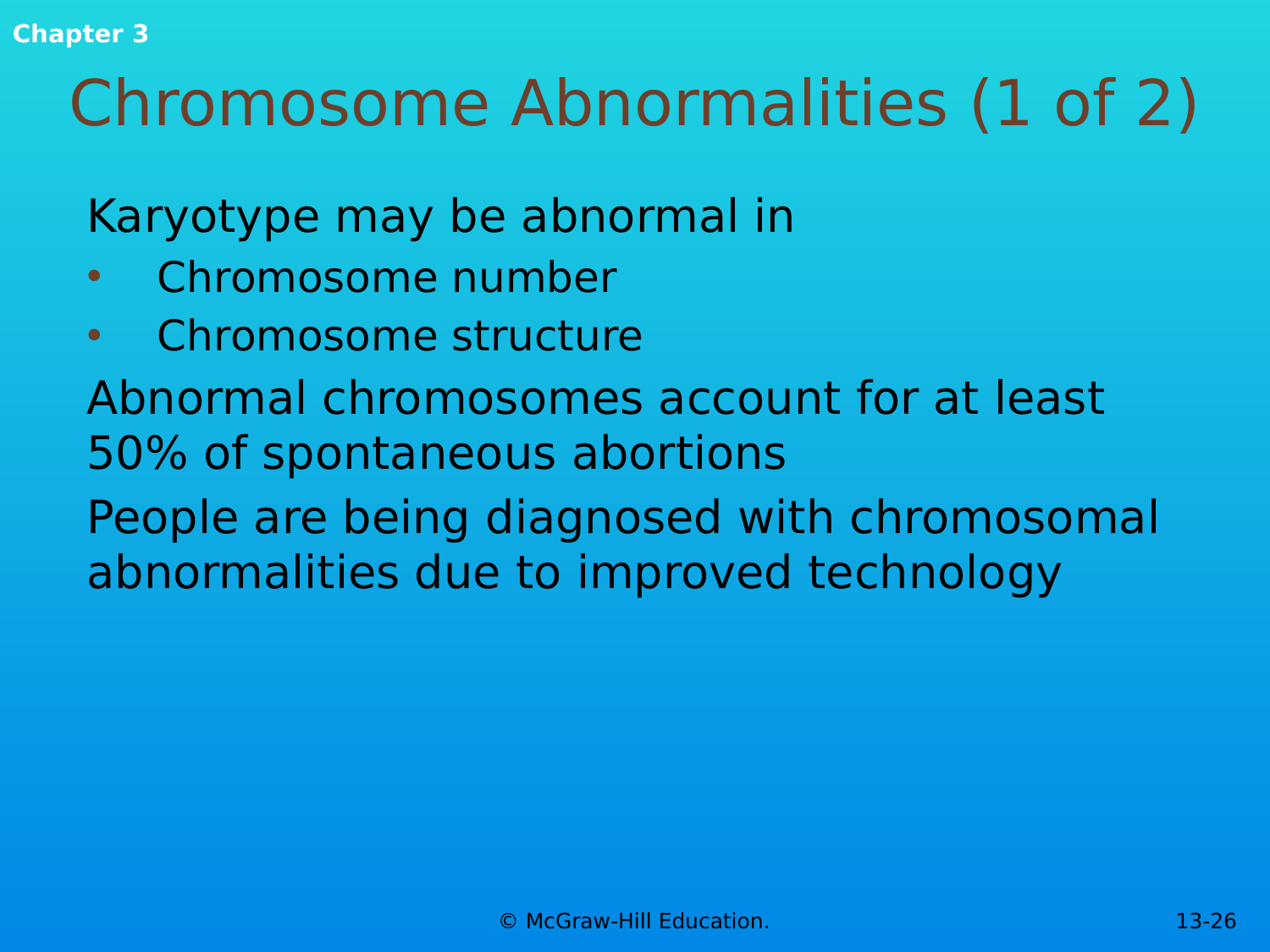

# Chromosome Abnormalities (1 of 2)
Karyotype may be abnormal in
Chromosome number
Chromosome structure
Abnormal chromosomes account for at least 50% of spontaneous abortions
People are being diagnosed with chromosomal abnormalities due to improved technology